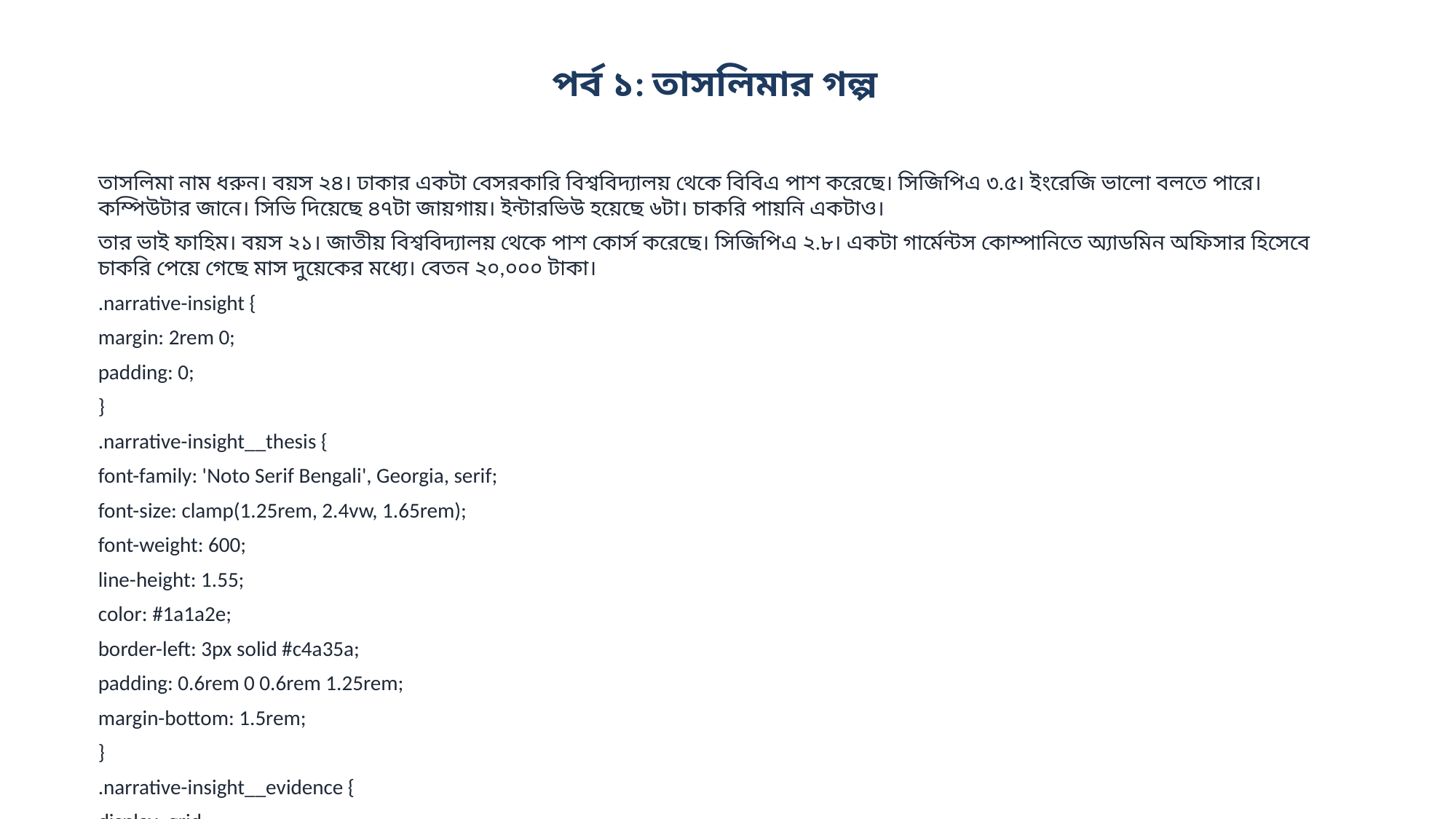

পর্ব ১: তাসলিমার গল্প
তাসলিমা নাম ধরুন। বয়স ২৪। ঢাকার একটা বেসরকারি বিশ্ববিদ্যালয় থেকে বিবিএ পাশ করেছে। সিজিপিএ ৩.৫। ইংরেজি ভালো বলতে পারে। কম্পিউটার জানে। সিভি দিয়েছে ৪৭টা জায়গায়। ইন্টারভিউ হয়েছে ৬টা। চাকরি পায়নি একটাও।
তার ভাই ফাহিম। বয়স ২১। জাতীয় বিশ্ববিদ্যালয় থেকে পাশ কোর্স করেছে। সিজিপিএ ২.৮। একটা গার্মেন্টস কোম্পানিতে অ্যাডমিন অফিসার হিসেবে চাকরি পেয়ে গেছে মাস দুয়েকের মধ্যে। বেতন ২০,০০০ টাকা।
.narrative-insight {
margin: 2rem 0;
padding: 0;
}
.narrative-insight__thesis {
font-family: 'Noto Serif Bengali', Georgia, serif;
font-size: clamp(1.25rem, 2.4vw, 1.65rem);
font-weight: 600;
line-height: 1.55;
color: #1a1a2e;
border-left: 3px solid #c4a35a;
padding: 0.6rem 0 0.6rem 1.25rem;
margin-bottom: 1.5rem;
}
.narrative-insight__evidence {
display: grid;
grid-template-columns: repeat(3, 1fr);
gap: 0;
border-top: 1px solid #e5e1d8;
border-bottom: 1px solid #e5e1d8;
}
.narrative-insight__point {
padding: 1rem 1.1rem;
border-right: 1px solid #e5e1d8;
}
.narrative-insight__point:last-child {
border-right: none;
}
.narrative-insight__value {
font-family: 'Noto Sans Bengali', system-ui, sans-serif;
font-size: 1.65rem;
font-weight: 800;
color: #1a5276;
line-height: 1.2;
margin-bottom: 0.3rem;
}
.narrative-insight__label {
font-family: 'Noto Sans Bengali', system-ui, sans-serif;
fon...